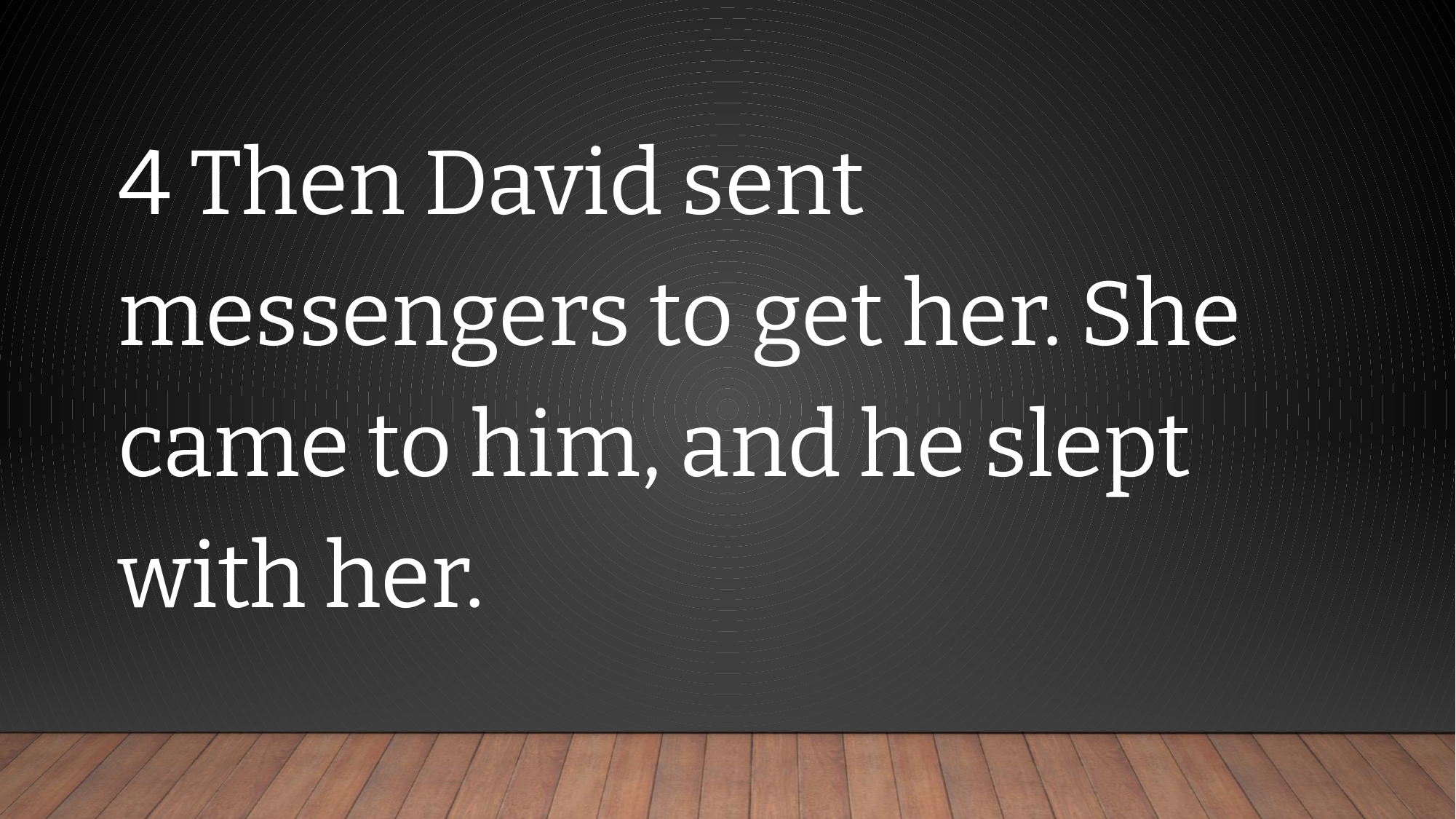

#
4 Then David sent messengers to get her. She came to him, and he slept with her.